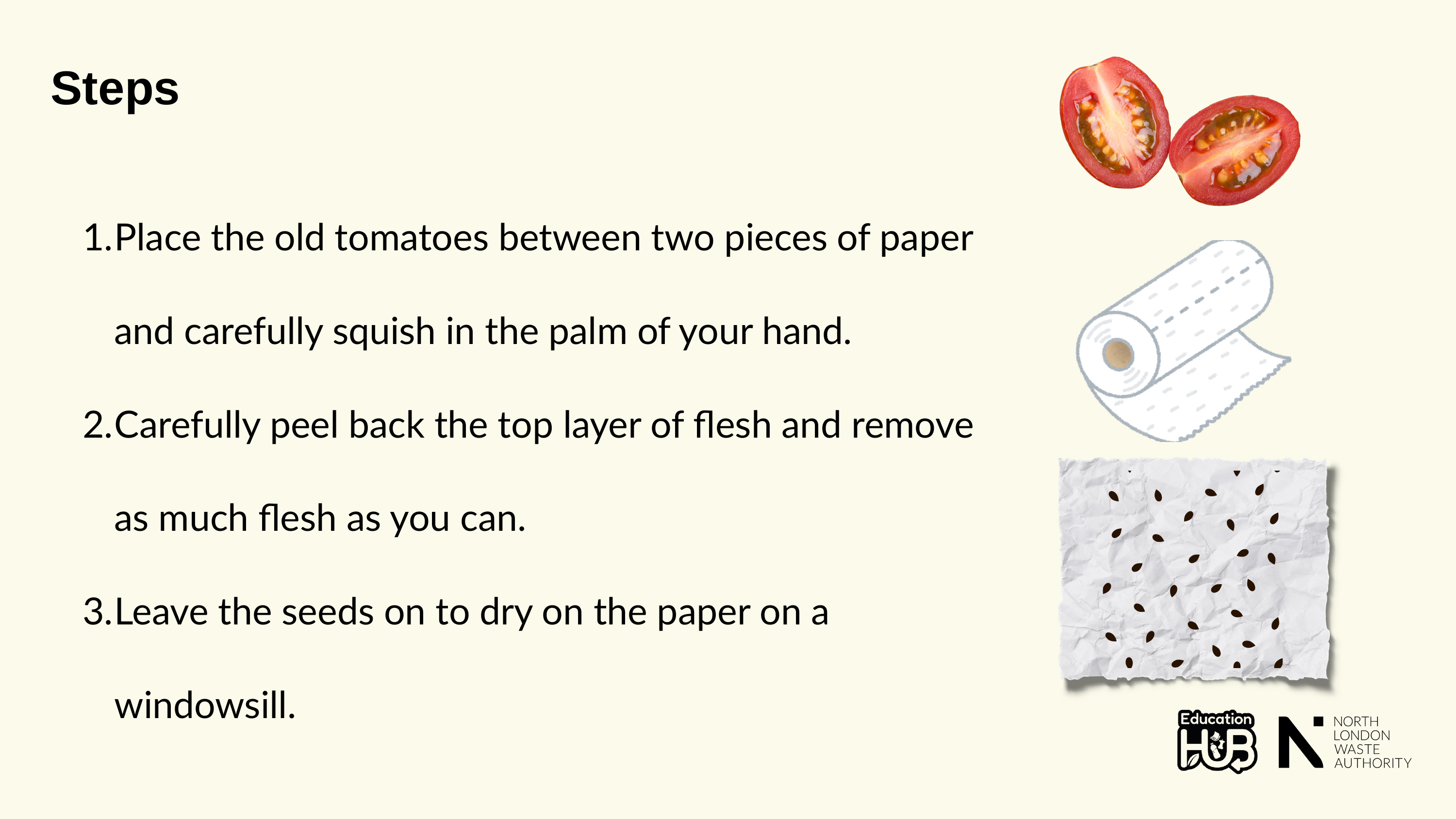

Steps

Place the old tomatoes between two pieces of paper and carefully squish in the palm of your hand.
Carefully peel back the top layer of flesh and remove as much flesh as you can.
Leave the seeds on to dry on the paper on a windowsill.